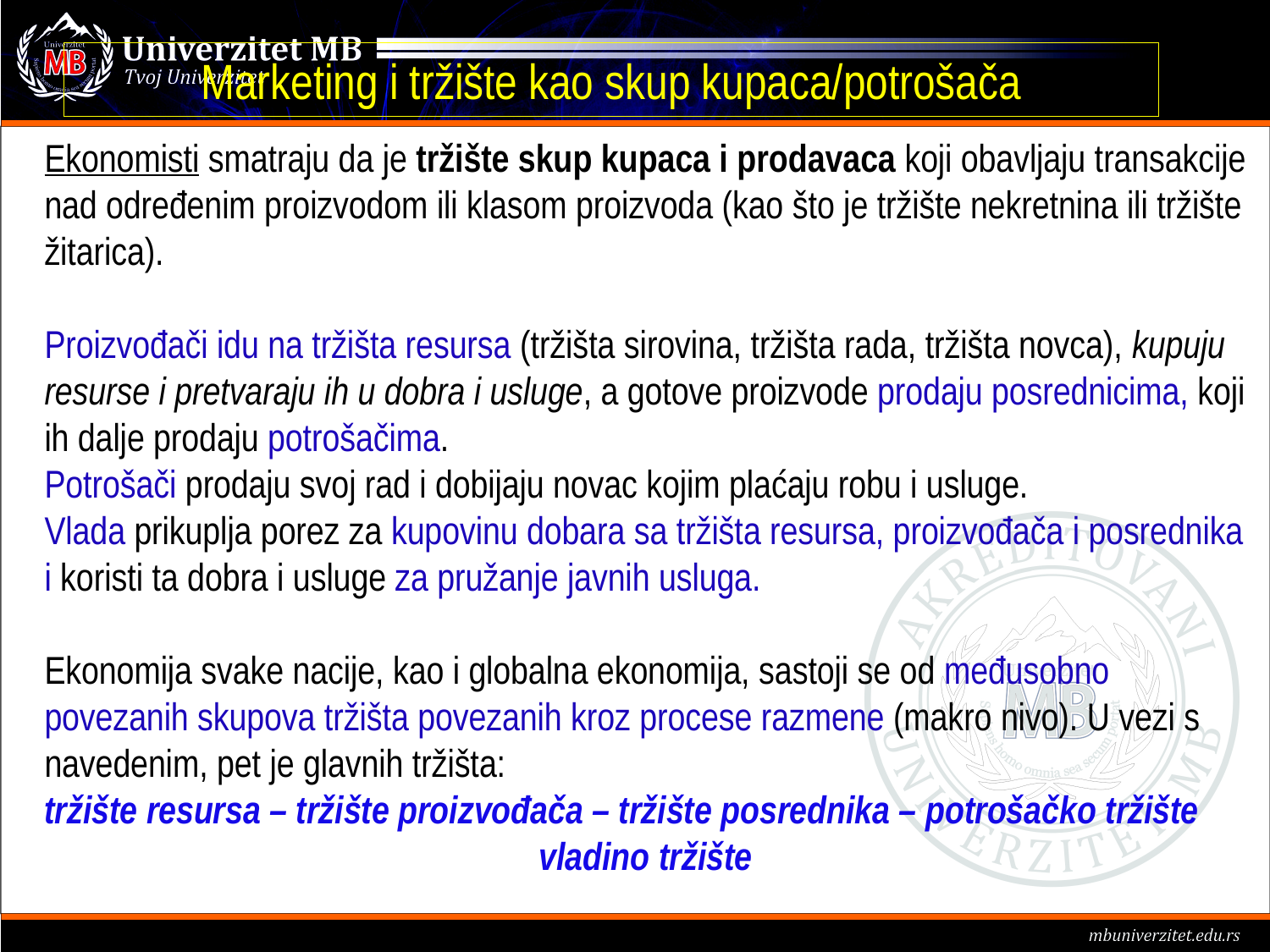

# Marketing i tržište kao skup kupaca/potrošača
Ekonomisti smatraju da je tržište skup kupaca i prodavaca koji obavljaju transakcije nad određenim proizvodom ili klasom proizvoda (kao što je tržište nekretnina ili tržište žitarica).

Proizvođači idu na tržišta resursa (tržišta sirovina, tržišta rada, tržišta novca), kupuju resurse i pretvaraju ih u dobra i usluge, a gotove proizvode prodaju posrednicima, koji ih dalje prodaju potrošačima.
Potrošači prodaju svoj rad i dobijaju novac kojim plaćaju robu i usluge.
Vlada prikuplja porez za kupovinu dobara sa tržišta resursa, proizvođača i posrednika i koristi ta dobra i usluge za pružanje javnih usluga.

Ekonomija svake nacije, kao i globalna ekonomija, sastoji se od međusobno povezanih skupova tržišta povezanih kroz procese razmene (makro nivo). U vezi s navedenim, pet je glavnih tržišta:
tržište resursa – tržište proizvođača – tržište posrednika – potrošačko tržište
vladino tržište